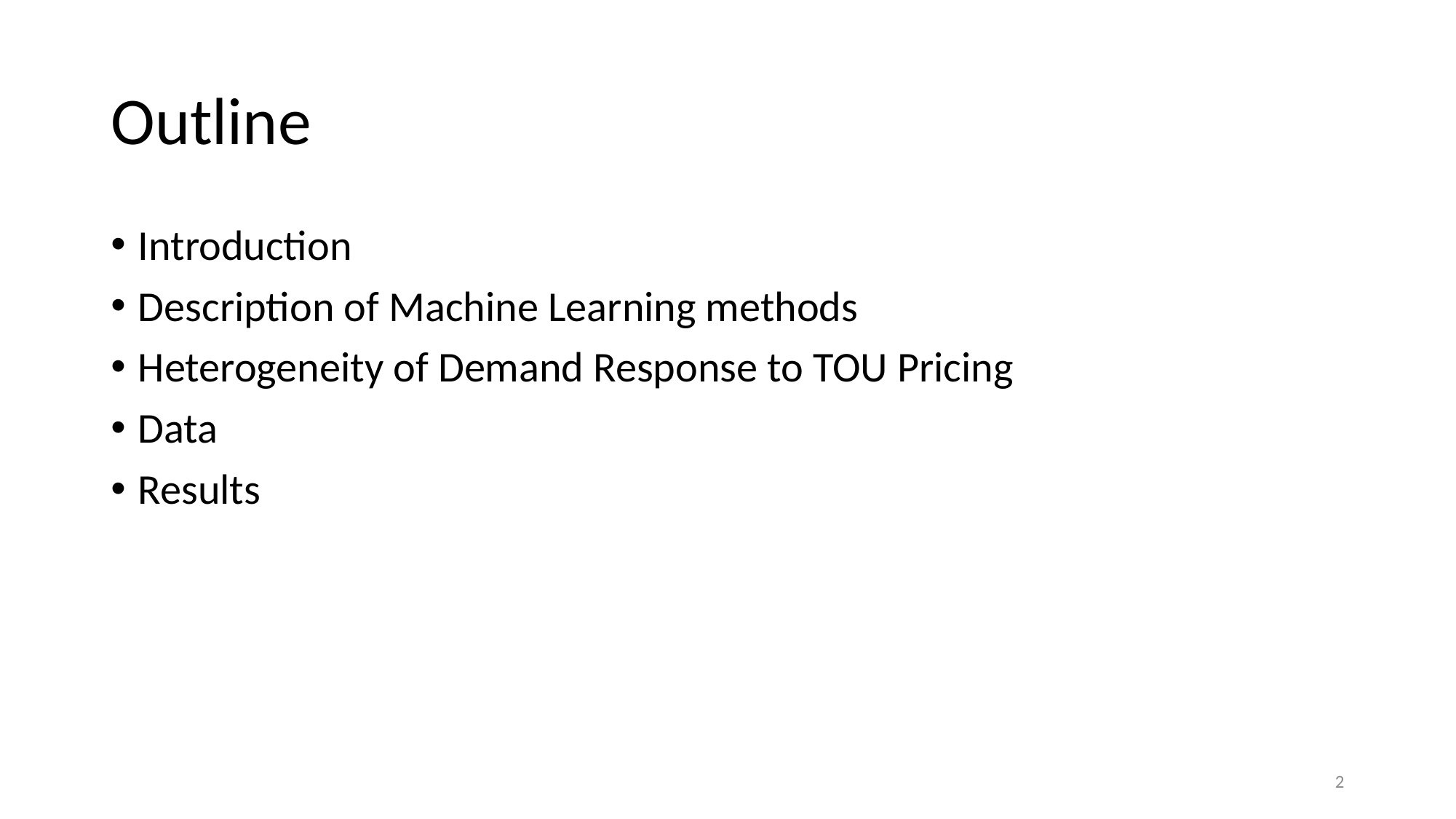

# Outline
Introduction
Description of Machine Learning methods
Heterogeneity of Demand Response to TOU Pricing
Data
Results
2